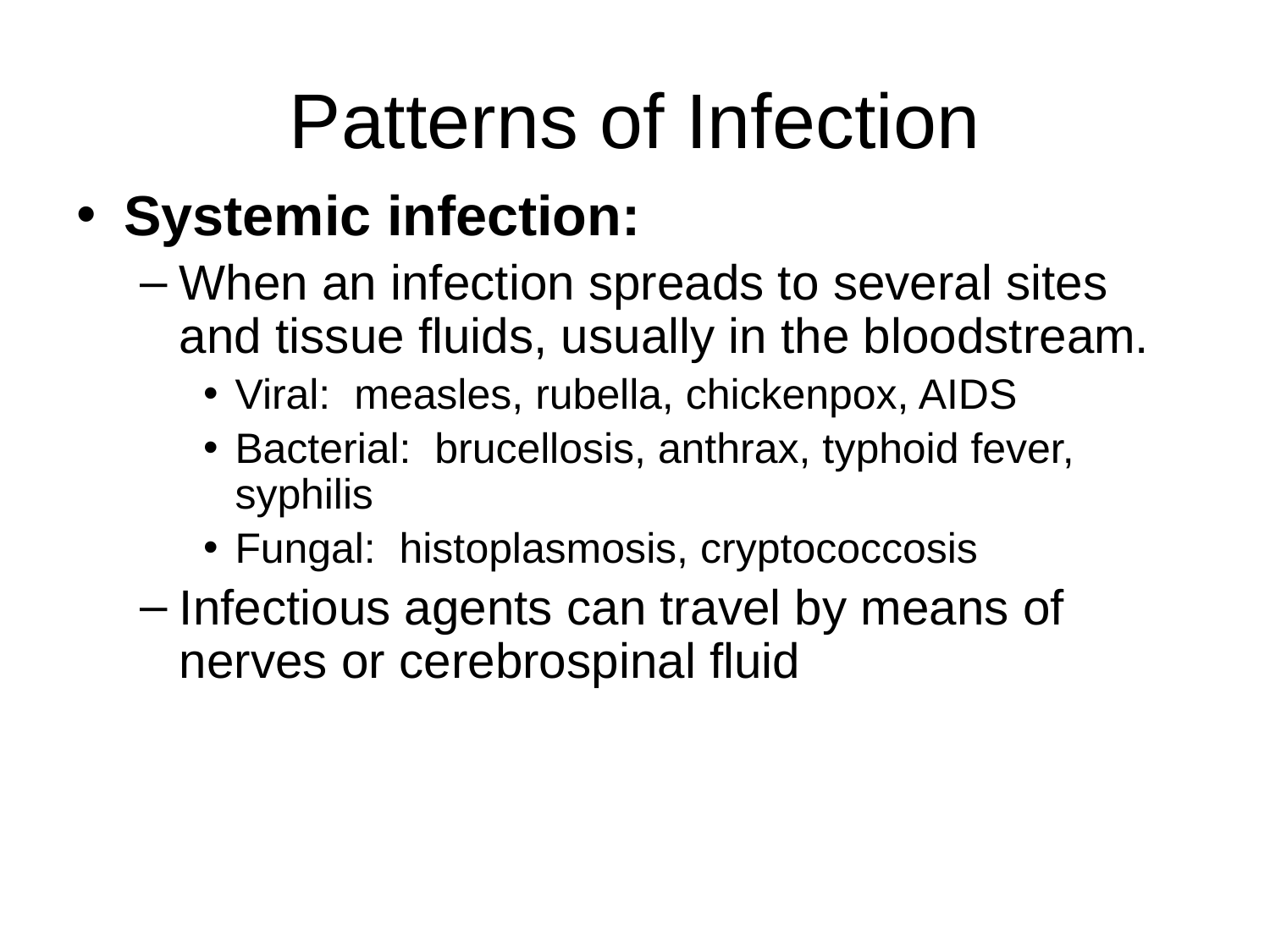

# Patterns of Infection
Systemic infection:
When an infection spreads to several sites and tissue fluids, usually in the bloodstream.
Viral:  measles, rubella, chickenpox, AIDS
Bacterial:  brucellosis, anthrax, typhoid fever, syphilis
Fungal:  histoplasmosis, cryptococcosis
Infectious agents can travel by means of nerves or cerebrospinal fluid